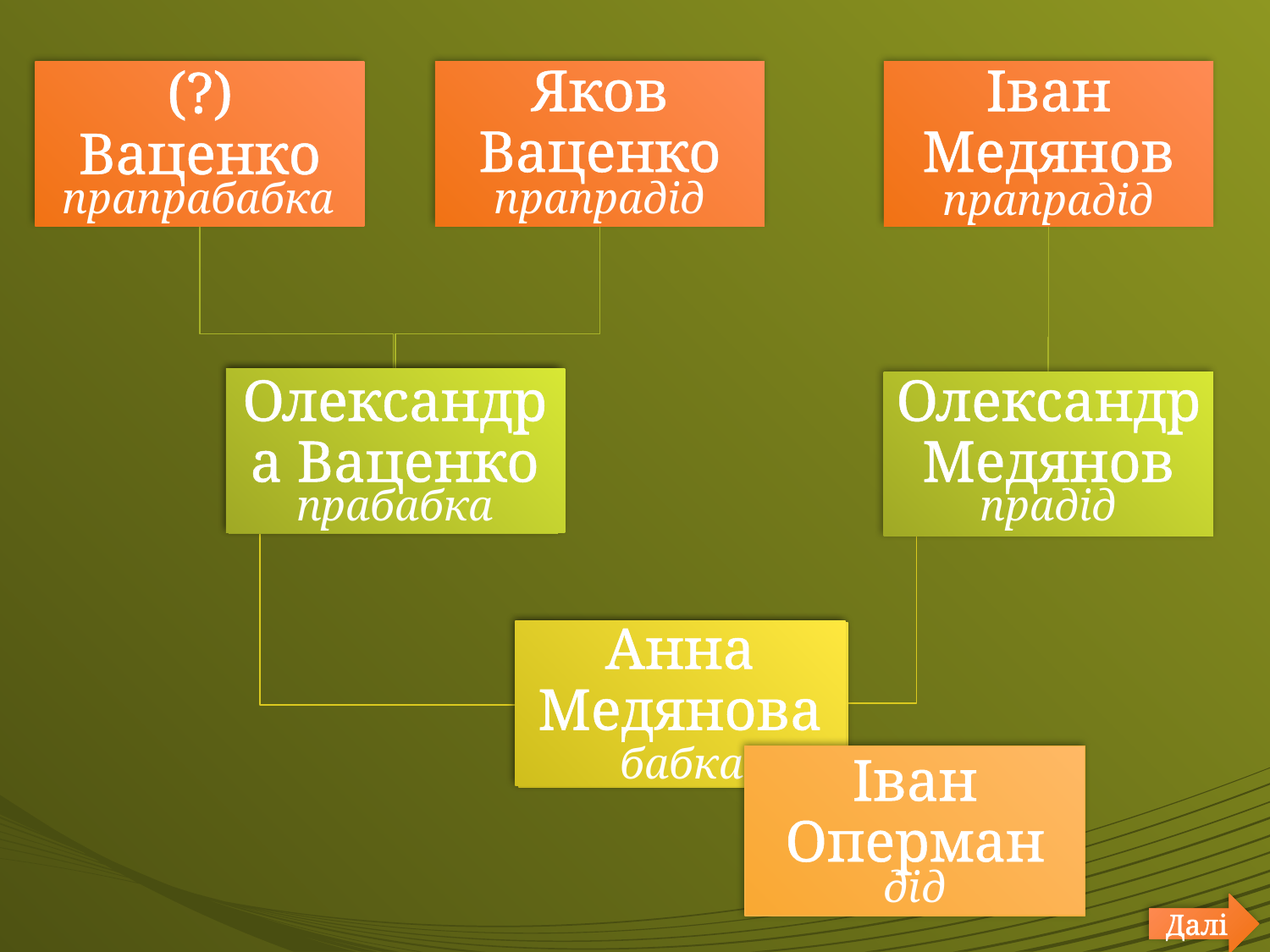

Яков Ваценко
прапрадід
Іван Медянов
прапрадід
(?)
Ваценко
прапрабабка
Олександра Ваценко
прабабка
Олександр Медянов
прадід
Анна Медянова
бабка

Іван Оперман
дід
Далі